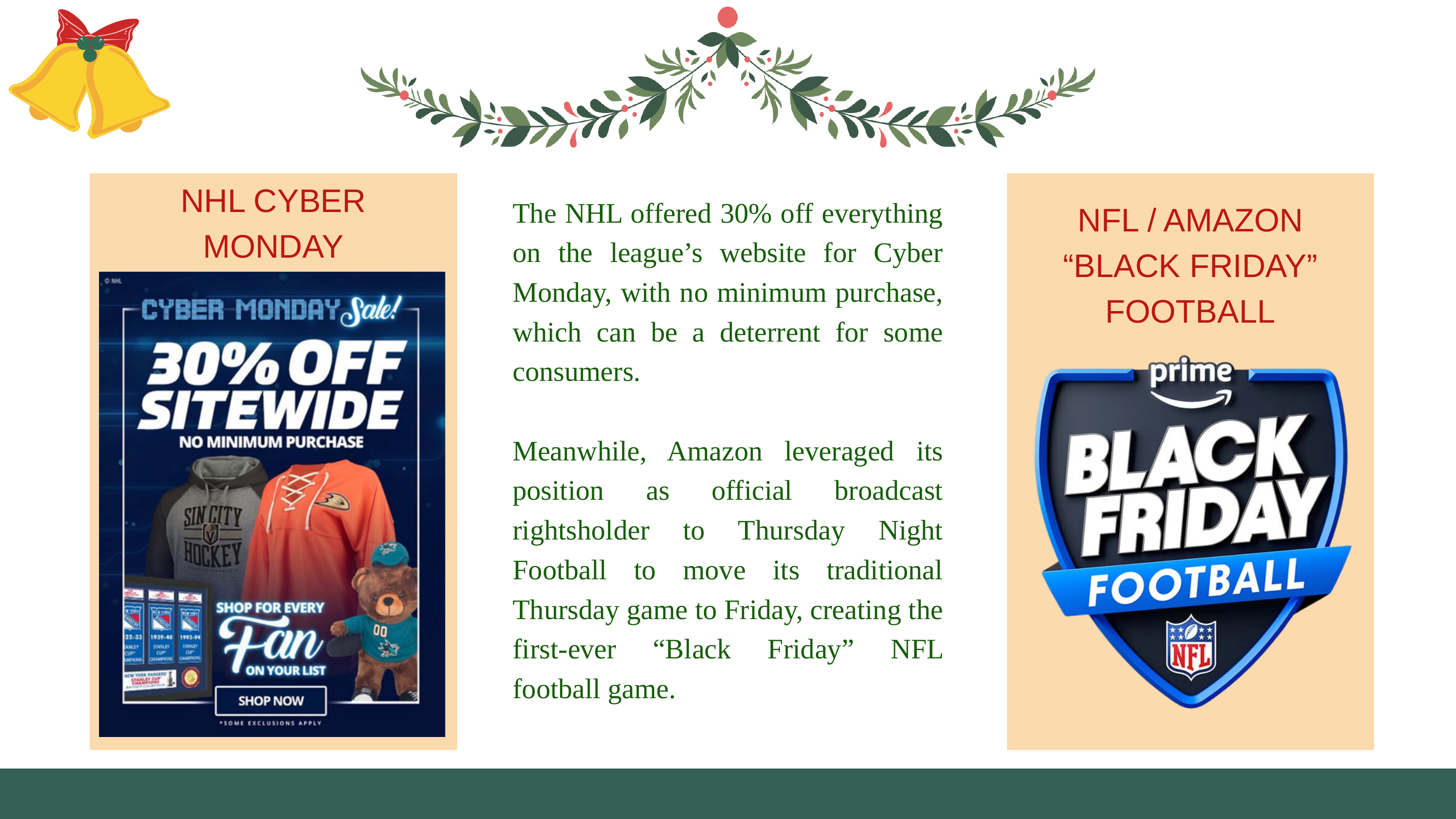

NHL CYBER MONDAY
The NHL offered 30% off everything on the league’s website for Cyber Monday, with no minimum purchase, which can be a deterrent for some consumers.

Meanwhile, Amazon leveraged its position as official broadcast rightsholder to Thursday Night Football to move its traditional Thursday game to Friday, creating the first-ever “Black Friday” NFL football game.
NFL / AMAZON “BLACK FRIDAY” FOOTBALL